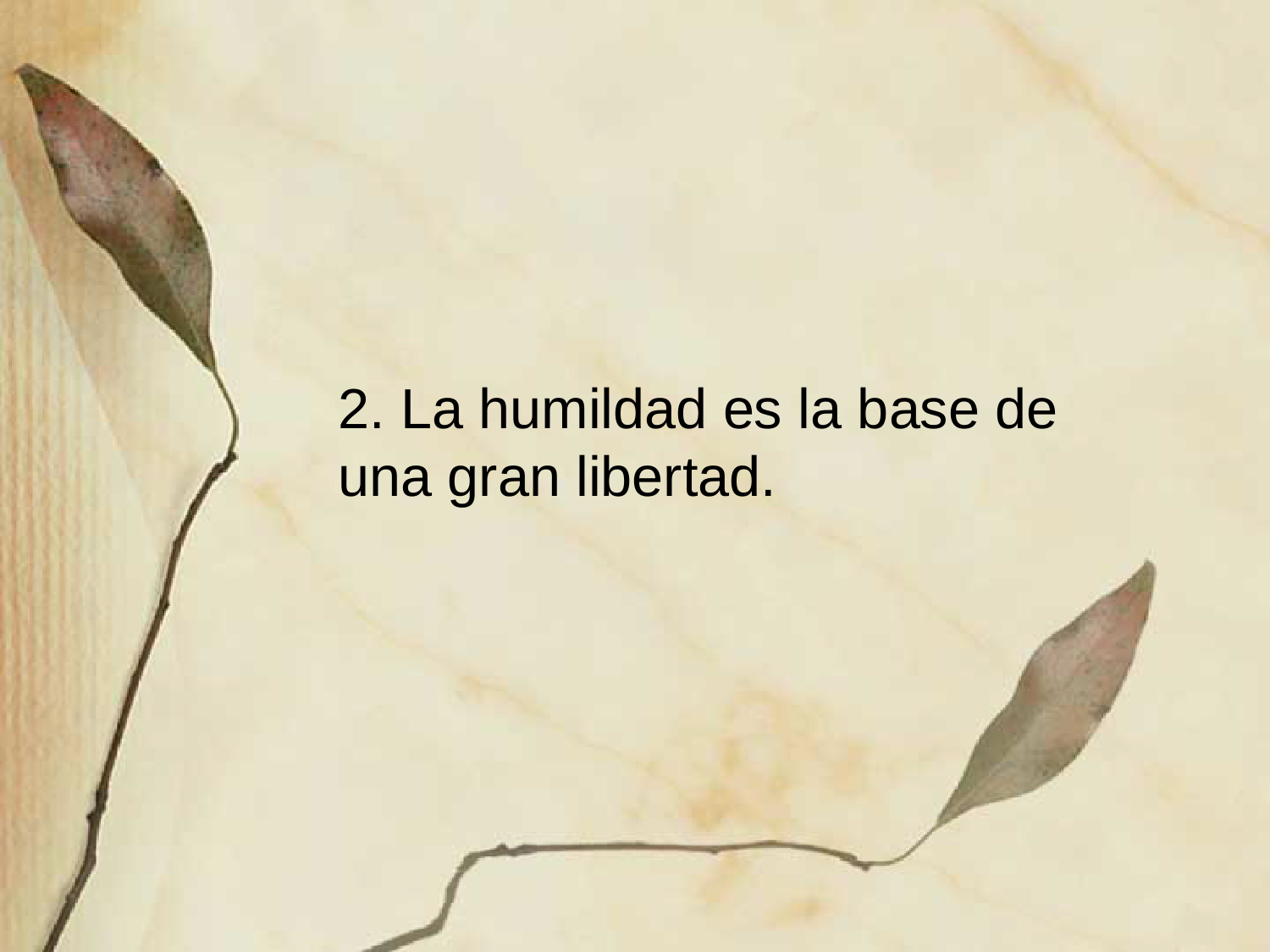

# 2. La humildad es la base de una gran libertad.